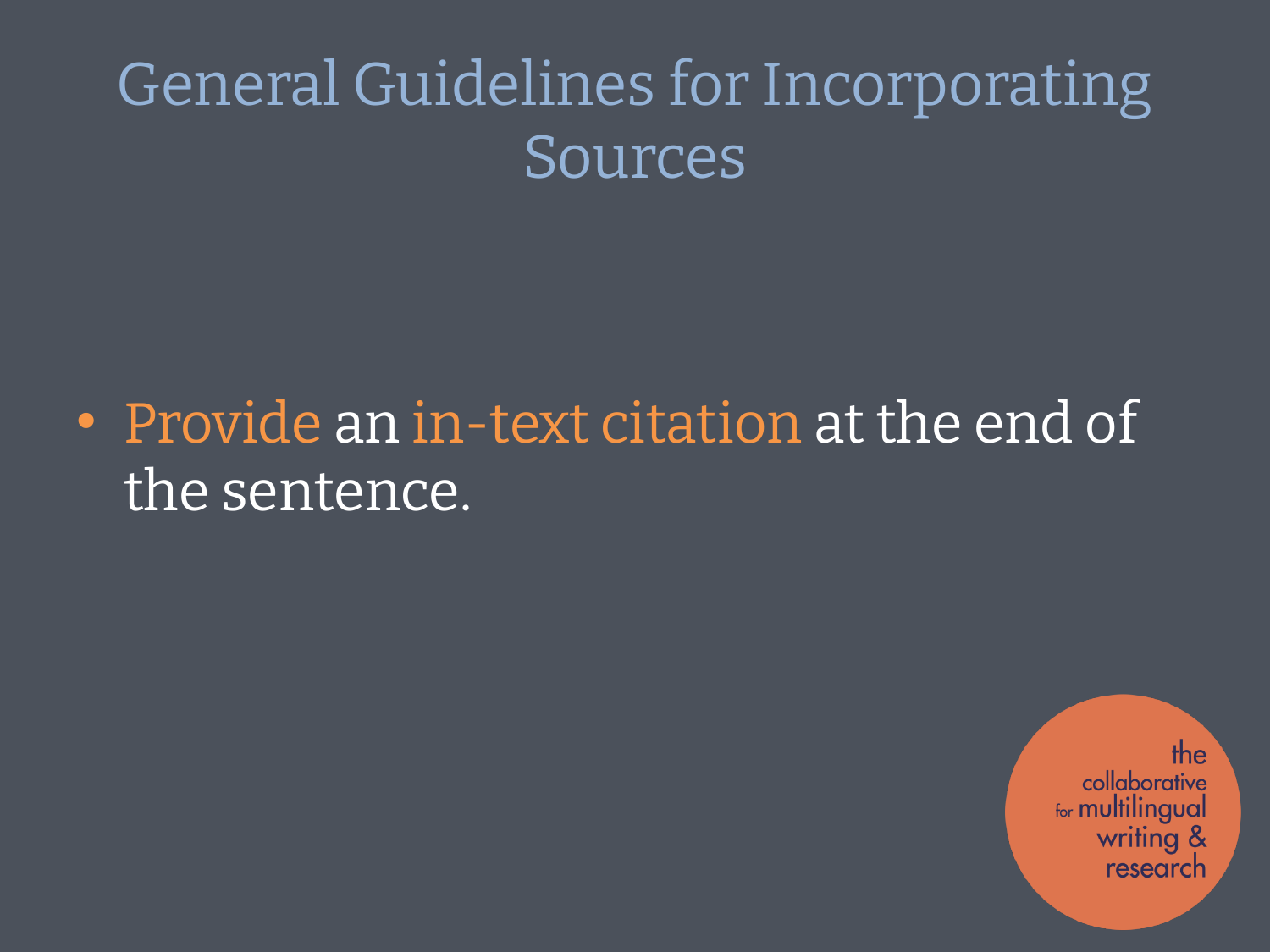

# General Guidelines for Incorporating Sources

Provide an in-text citation at the end of the sentence.